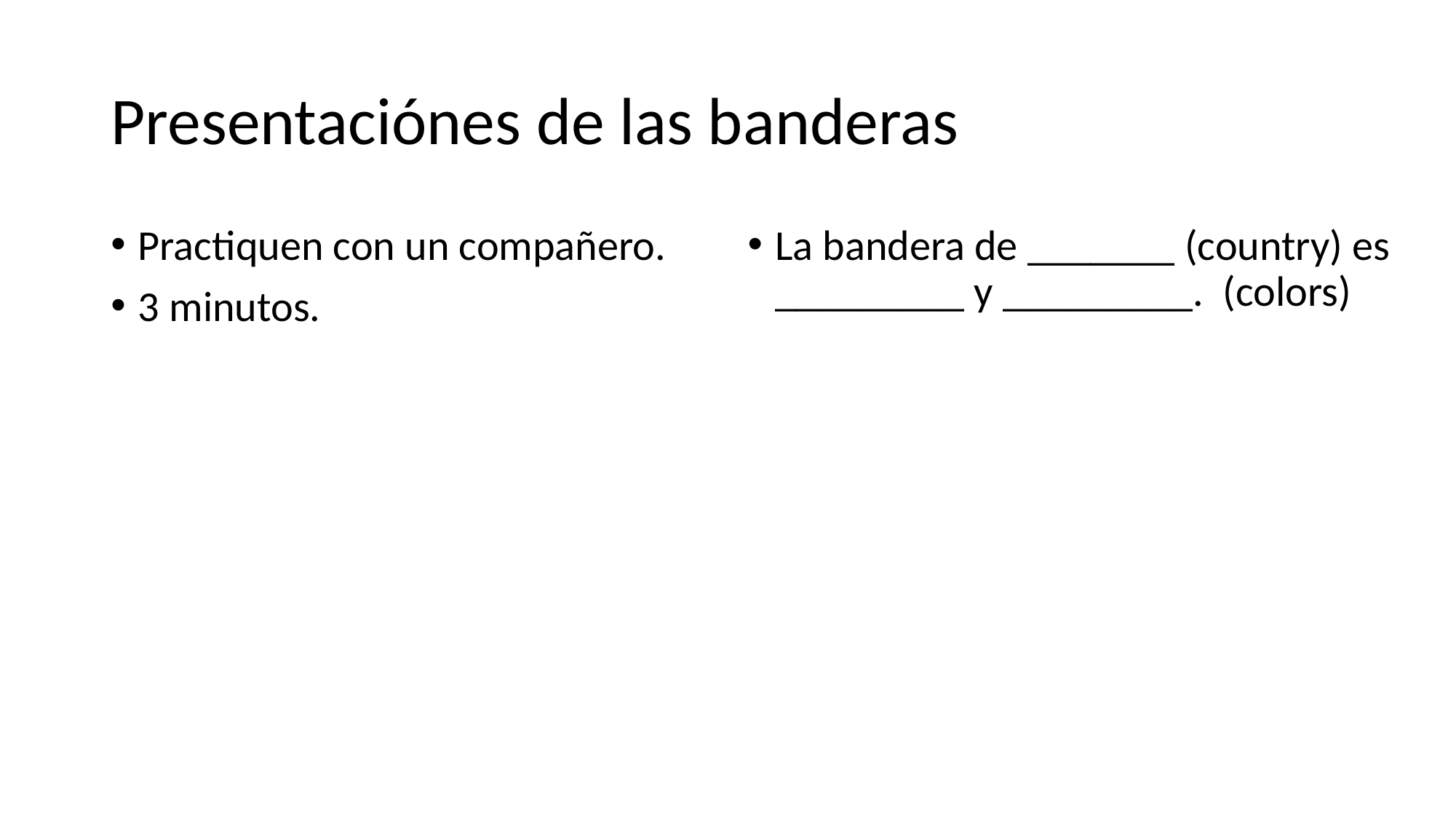

# Presentaciónes de las banderas
Practiquen con un compañero.
3 minutos.
La bandera de _______ (country) es _________ y _________.  (colors)